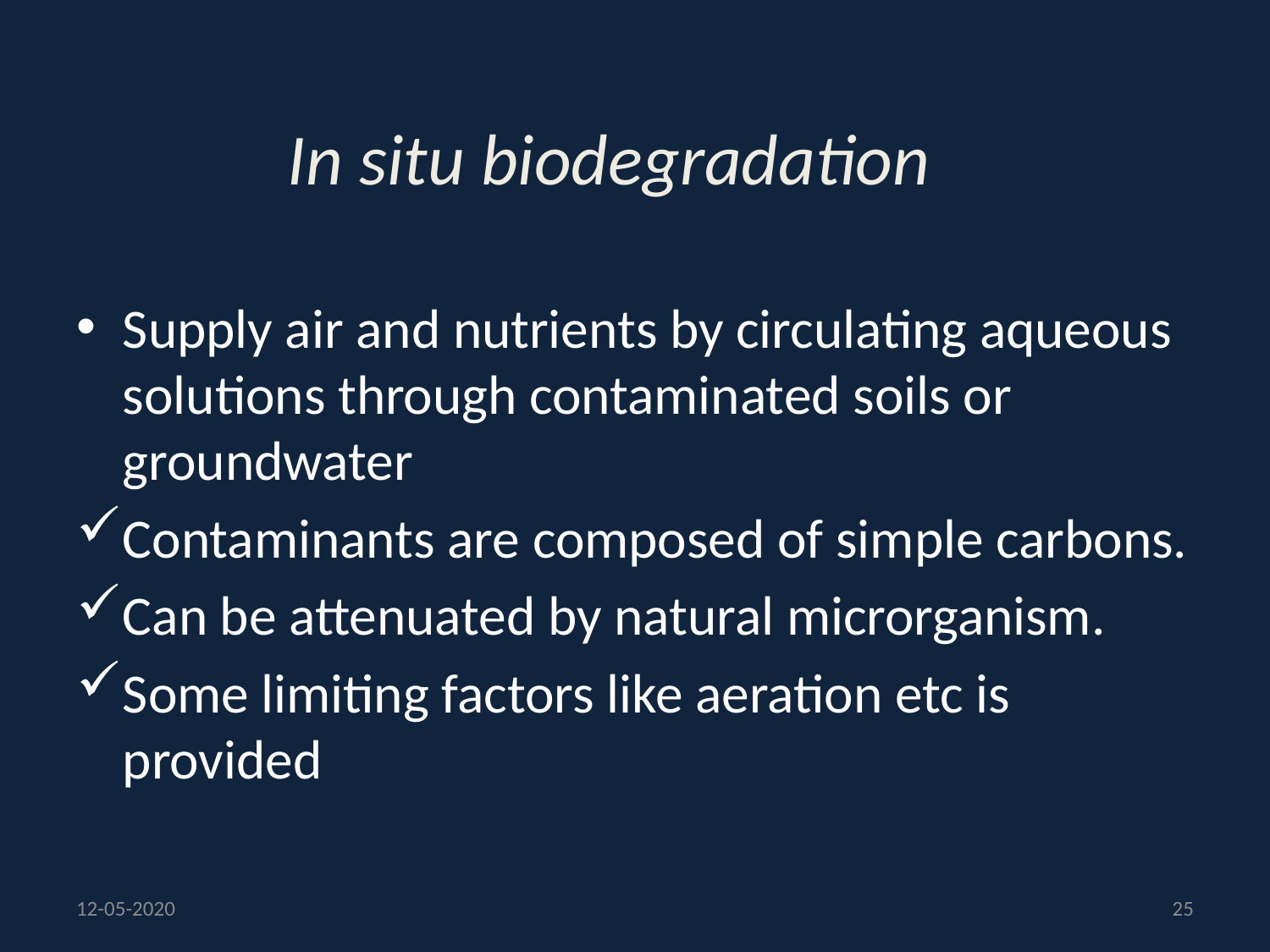

# In situ biodegradation
Supply air and nutrients by circulating aqueous solutions through contaminated soils or groundwater
Contaminants are composed of simple carbons.
Can be attenuated by natural microrganism.
Some limiting factors like aeration etc is provided

12-05-2020
25